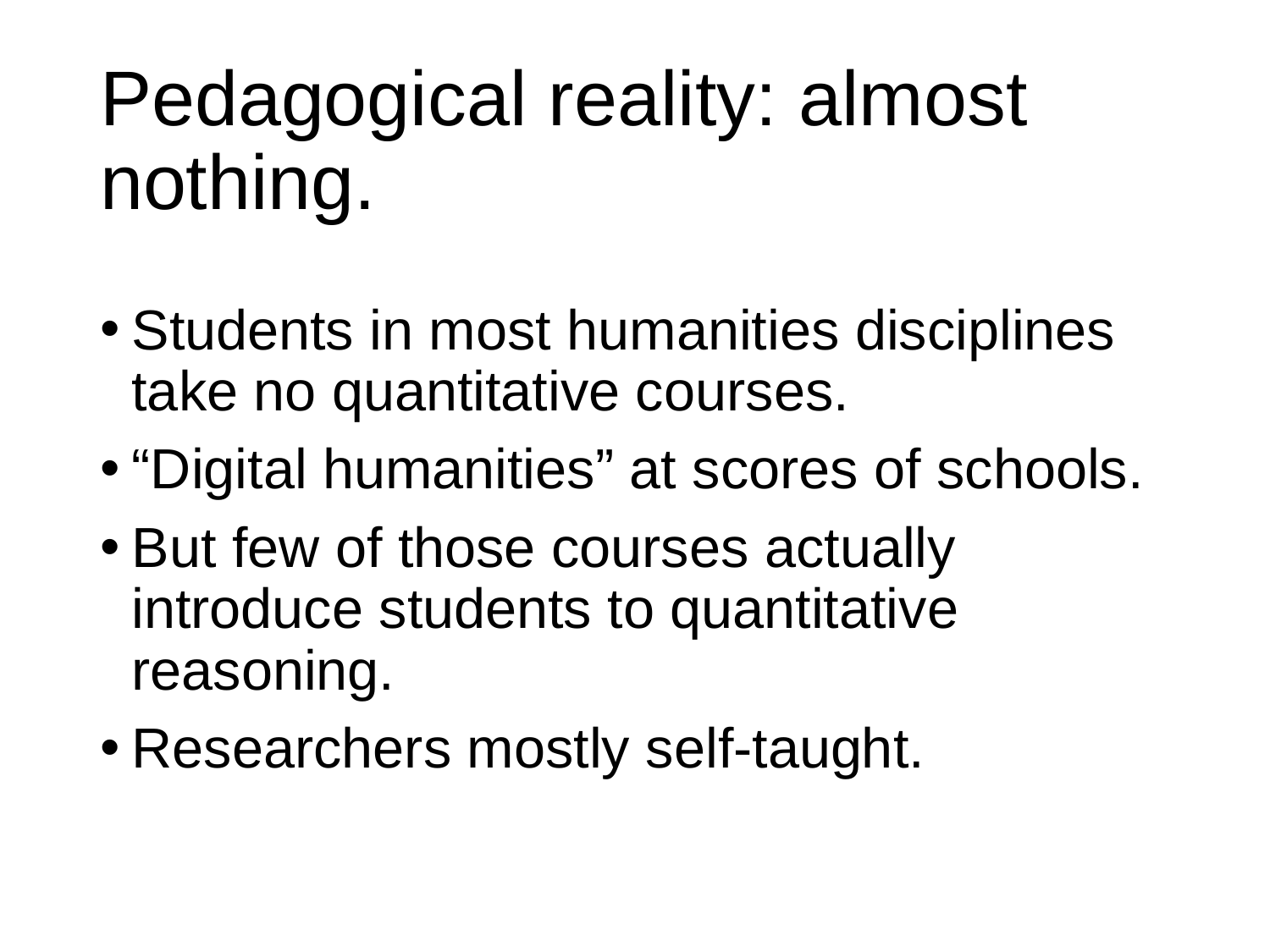

# Pedagogical reality: almost nothing.
Students in most humanities disciplines take no quantitative courses.
“Digital humanities” at scores of schools.
But few of those courses actually introduce students to quantitative reasoning.
Researchers mostly self-taught.